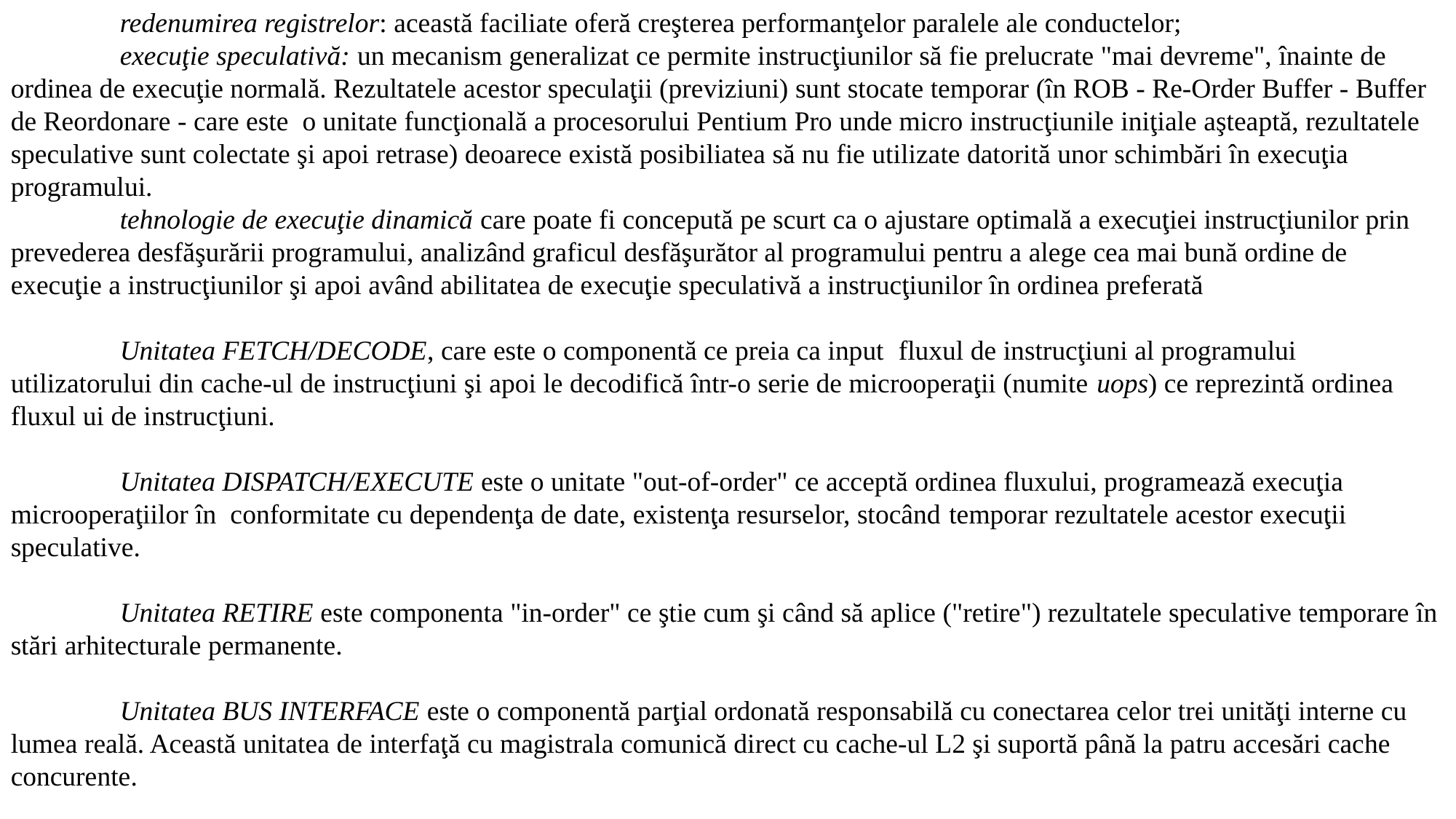

redenumirea registrelor: această faciliate oferă creşterea performanţelor paralele ale conductelor;
	execuţie speculativă: un mecanism generalizat ce permite instrucţiunilor să fie prelucrate "mai devreme", înainte de ordinea de execuţie normală. Rezultatele acestor speculaţii (previziuni) sunt stocate temporar (în ROB - Re-Order Buffer - Buffer de Reordonare - care este  o unitate funcţională a procesorului Pentium Pro unde micro instrucţiunile iniţiale aşteaptă, rezultatele speculative sunt colectate şi apoi retrase) deoarece există posibiliatea să nu fie utilizate datorită unor schimbări în execuţia programului.
	tehnologie de execuţie dinamică care poate fi concepută pe scurt ca o ajustare optimală a execuţiei instrucţiunilor prin prevederea desfăşurării programului, analizând graficul desfăşurător al programului pentru a alege cea mai bună ordine de execuţie a instrucţiunilor şi apoi având abilitatea de execuţie speculativă a instrucţiunilor în ordinea preferată
	Unitatea FETCH/DECODE, care este o componentă ce preia ca input  fluxul de instrucţiuni al programului utilizatorului din cache-ul de instrucţiuni şi apoi le decodifică într-o serie de microoperaţii (numite uops) ce reprezintă ordinea fluxul ui de instrucţiuni.
	Unitatea DISPATCH/EXECUTE este o unitate "out-of-order" ce acceptă ordinea fluxului, programează execuţia microoperaţiilor în  conformitate cu dependenţa de date, existenţa resurselor, stocând temporar rezultatele acestor execuţii speculative.
	Unitatea RETIRE este componenta "in-order" ce ştie cum şi când să aplice ("retire") rezultatele speculative temporare în stări arhitecturale permanente.
	Unitatea BUS INTERFACE este o componentă parţial ordonată responsabilă cu conectarea celor trei unităţi interne cu lumea reală. Această unitatea de interfaţă cu magistrala comunică direct cu cache-ul L2 şi suportă până la patru accesări cache concurente.